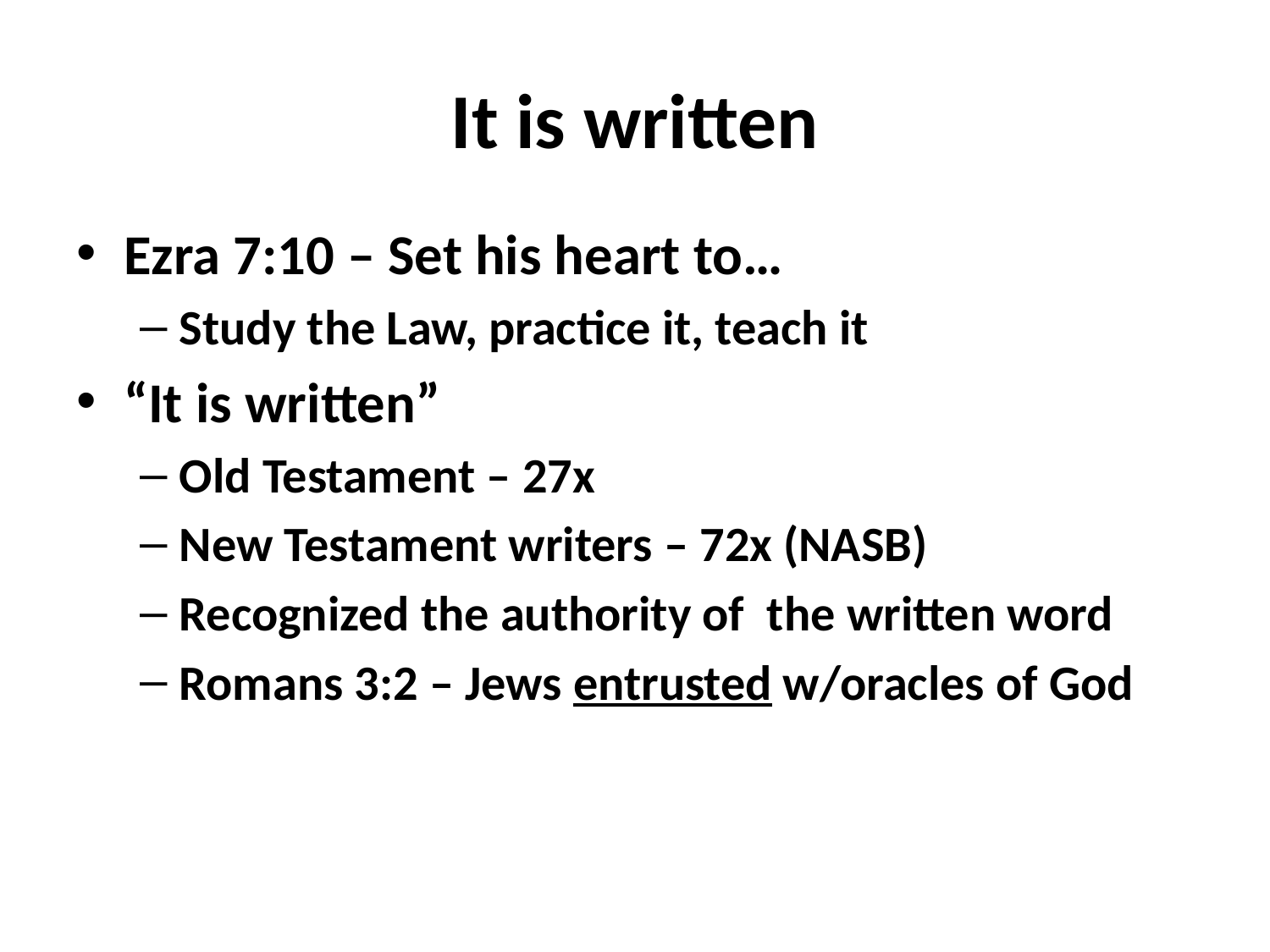

# It is written
Ezra 7:10 – Set his heart to…
Study the Law, practice it, teach it
“It is written”
Old Testament – 27x
New Testament writers – 72x (NASB)
Recognized the authority of  the written word
Romans 3:2 – Jews entrusted w/oracles of God